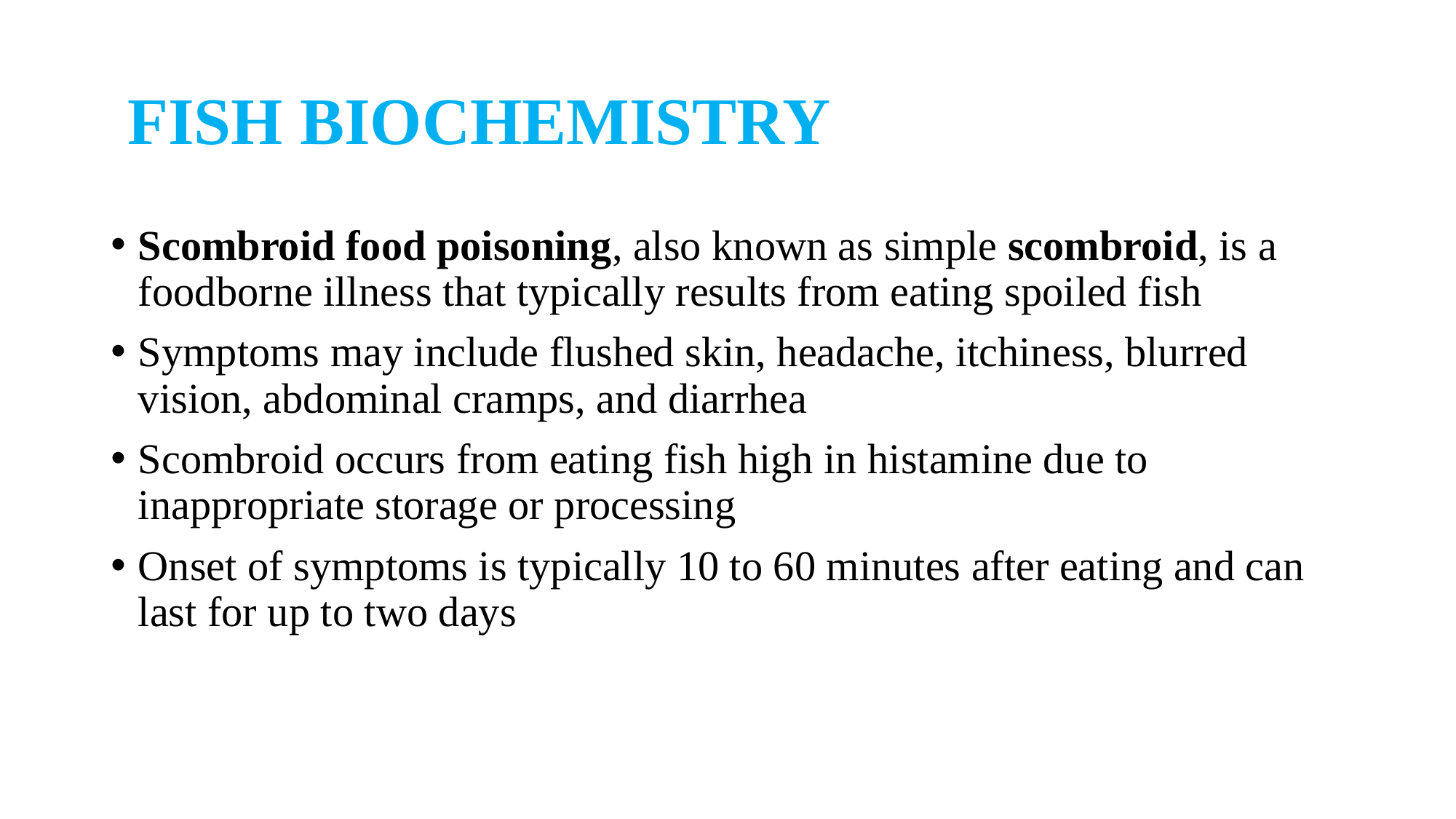

# FISH BIOCHEMISTRY
Scombroid food poisoning, also known as simple scombroid, is a foodborne illness that typically results from eating spoiled fish
Symptoms may include flushed skin, headache, itchiness, blurred vision, abdominal cramps, and diarrhea
Scombroid occurs from eating fish high in histamine due to inappropriate storage or processing
Onset of symptoms is typically 10 to 60 minutes after eating and can last for up to two days